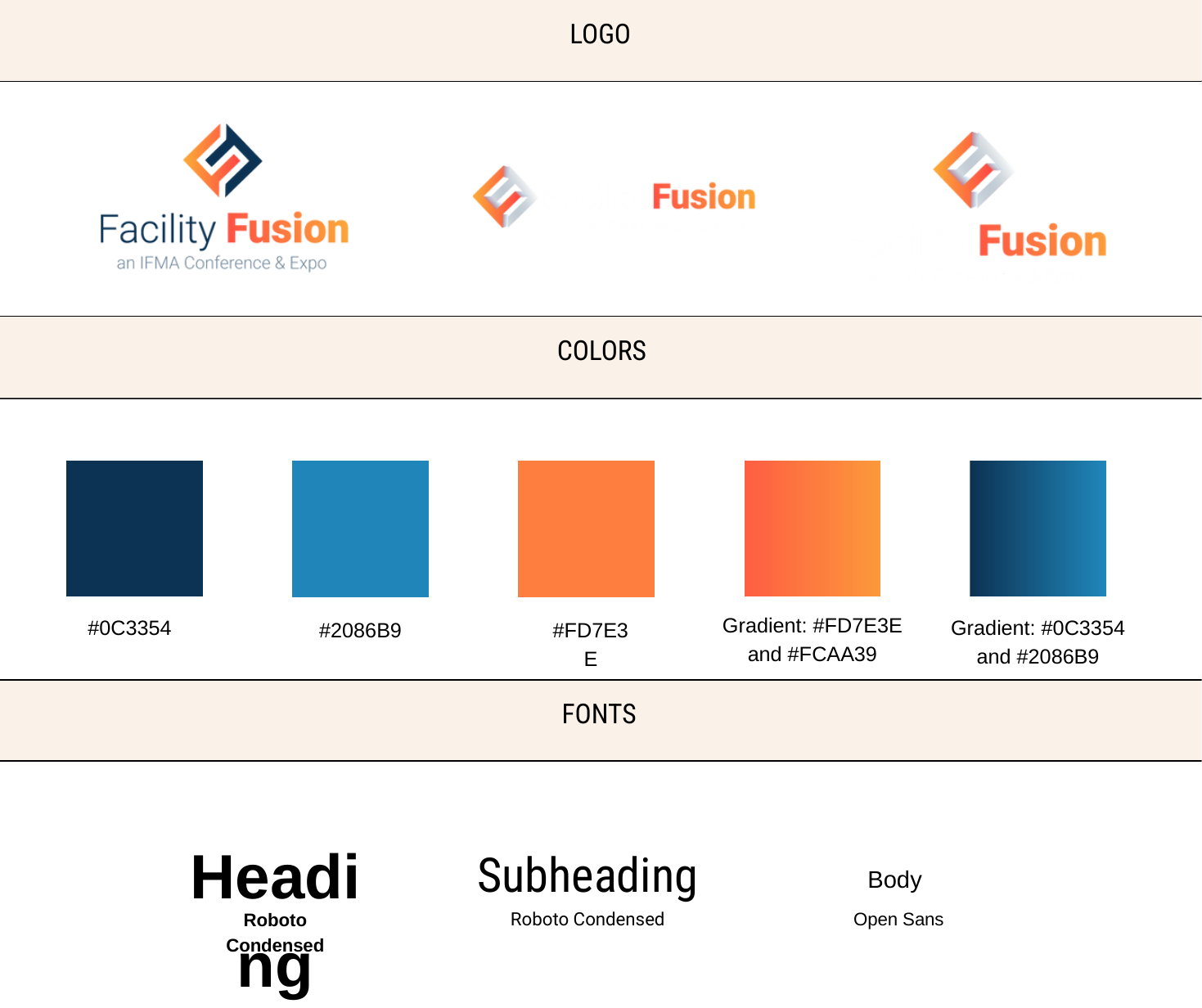

LOGO

COLORS

Gradient: #FD7E3E and #FCAA39
#0C3354
Gradient: #0C3354 and #2086B9
#2086B9
#FD7E3E

FONTS
Heading
Subheading
Body
Roboto Condensed
Open Sans
Roboto Condensed
Heading